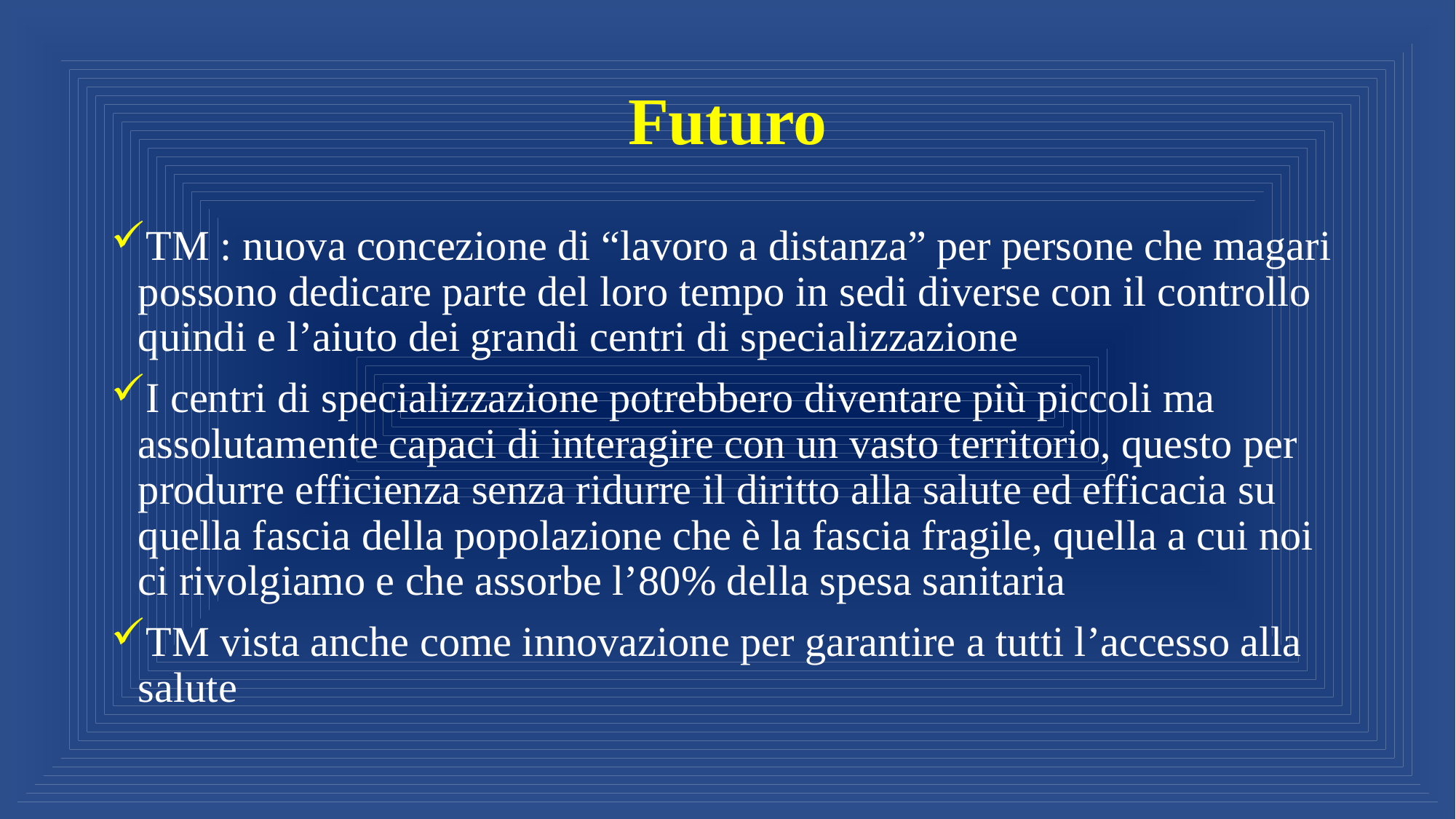

# Futuro
TM : nuova concezione di “lavoro a distanza” per persone che magari possono dedicare parte del loro tempo in sedi diverse con il controllo quindi e l’aiuto dei grandi centri di specializzazione
I centri di specializzazione potrebbero diventare più piccoli ma assolutamente capaci di interagire con un vasto territorio, questo per produrre efficienza senza ridurre il diritto alla salute ed efficacia su quella fascia della popolazione che è la fascia fragile, quella a cui noi ci rivolgiamo e che assorbe l’80% della spesa sanitaria
TM vista anche come innovazione per garantire a tutti l’accesso alla salute